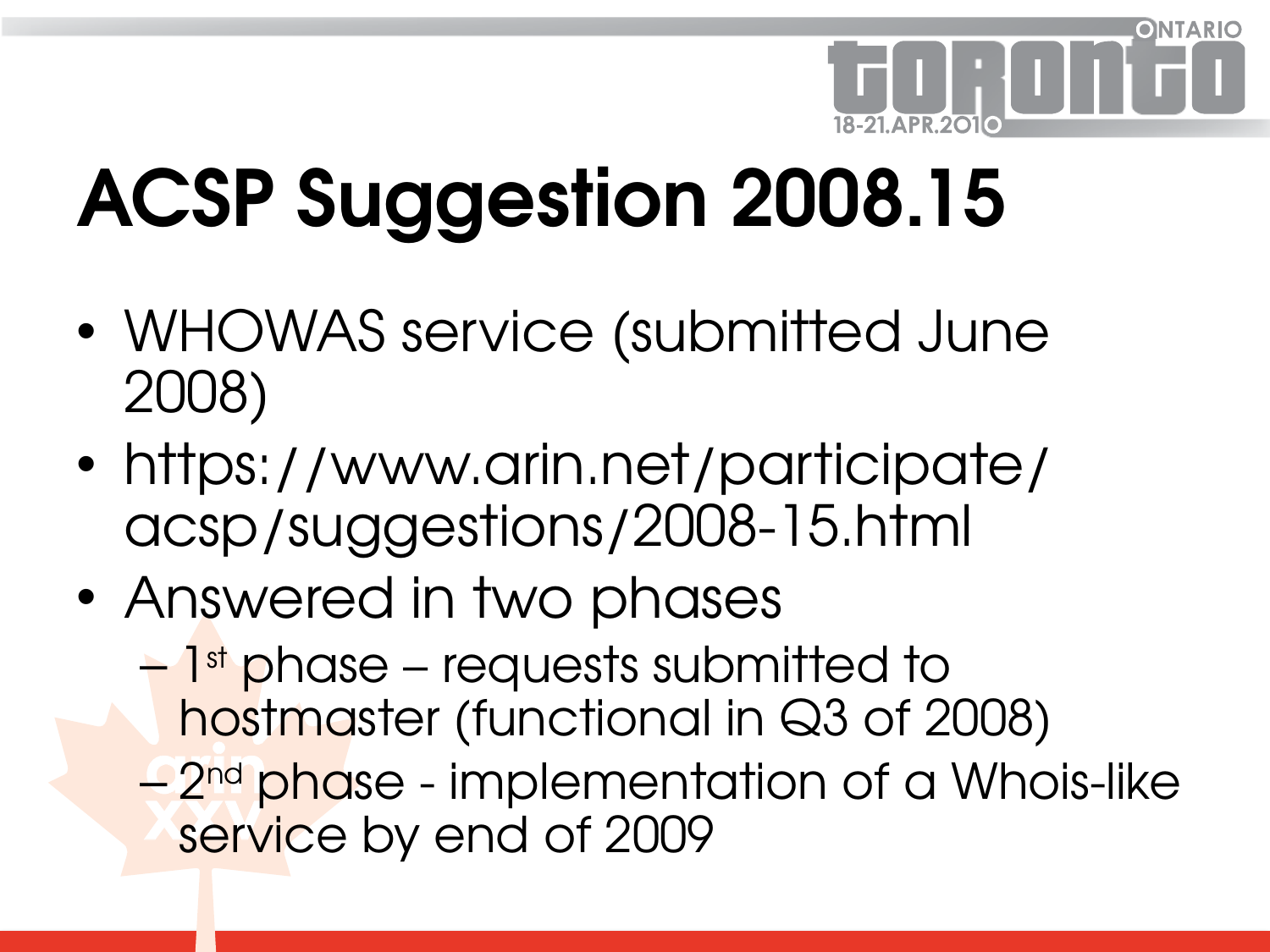

# ACSP Suggestion 2008.15
WHOWAS service (submitted June 2008)
https://www.arin.net/participate/acsp/suggestions/2008-15.html
Answered in two phases
1st phase – requests submitted to hostmaster (functional in Q3 of 2008)
2nd phase - implementation of a Whois-like service by end of 2009